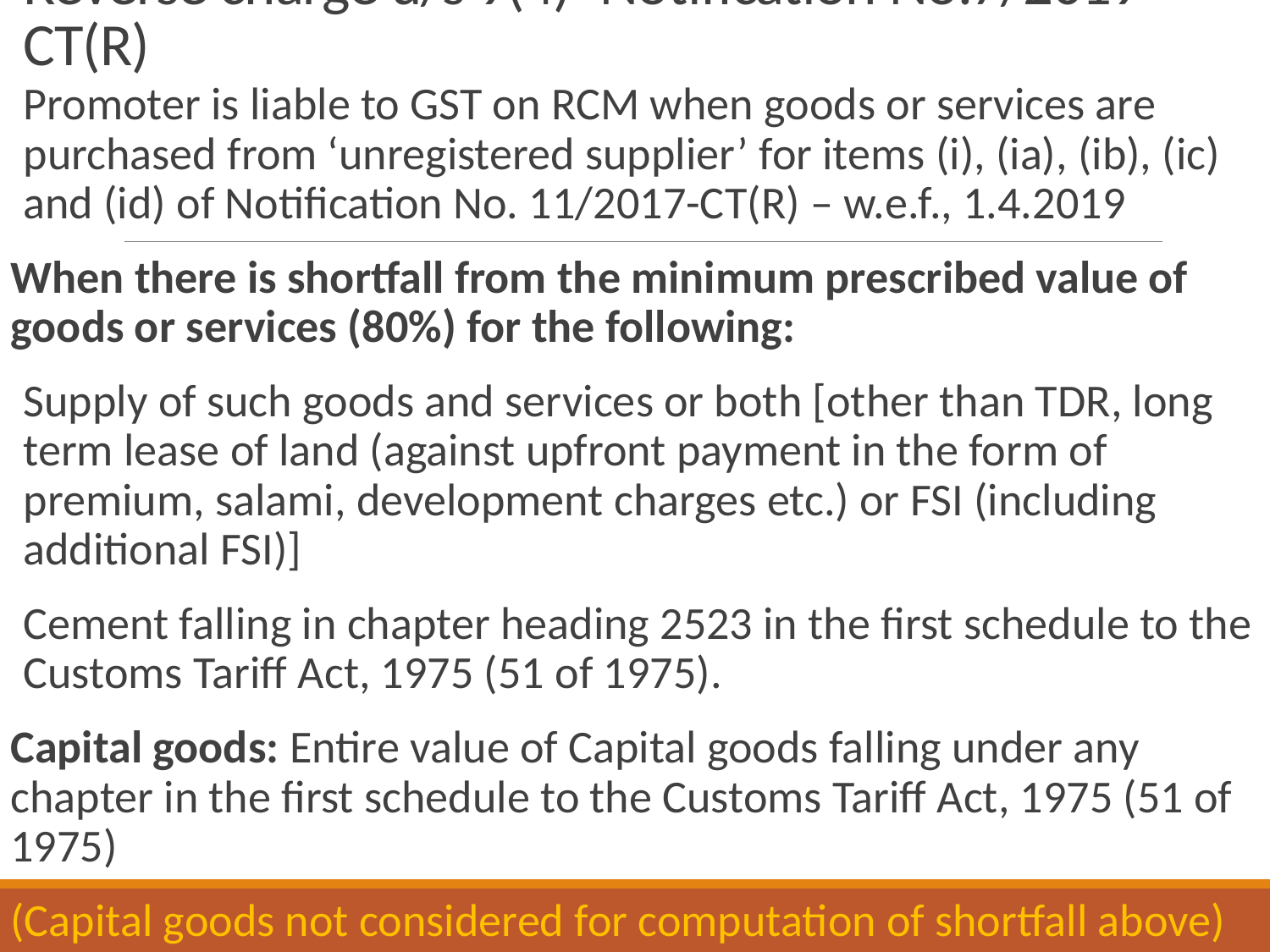

# Reverse charge u/s 9(4)–Notification No.7/2019-CT(R)
Promoter is liable to GST on RCM when goods or services are purchased from ‘unregistered supplier’ for items (i), (ia), (ib), (ic) and (id) of Notification No. 11/2017-CT(R) – w.e.f., 1.4.2019
When there is shortfall from the minimum prescribed value of goods or services (80%) for the following:
Supply of such goods and services or both [other than TDR, long term lease of land (against upfront payment in the form of premium, salami, development charges etc.) or FSI (including additional FSI)]
Cement falling in chapter heading 2523 in the first schedule to the Customs Tariff Act, 1975 (51 of 1975).
Capital goods: Entire value of Capital goods falling under any chapter in the first schedule to the Customs Tariff Act, 1975 (51 of 1975)
(Capital goods not considered for computation of shortfall above)